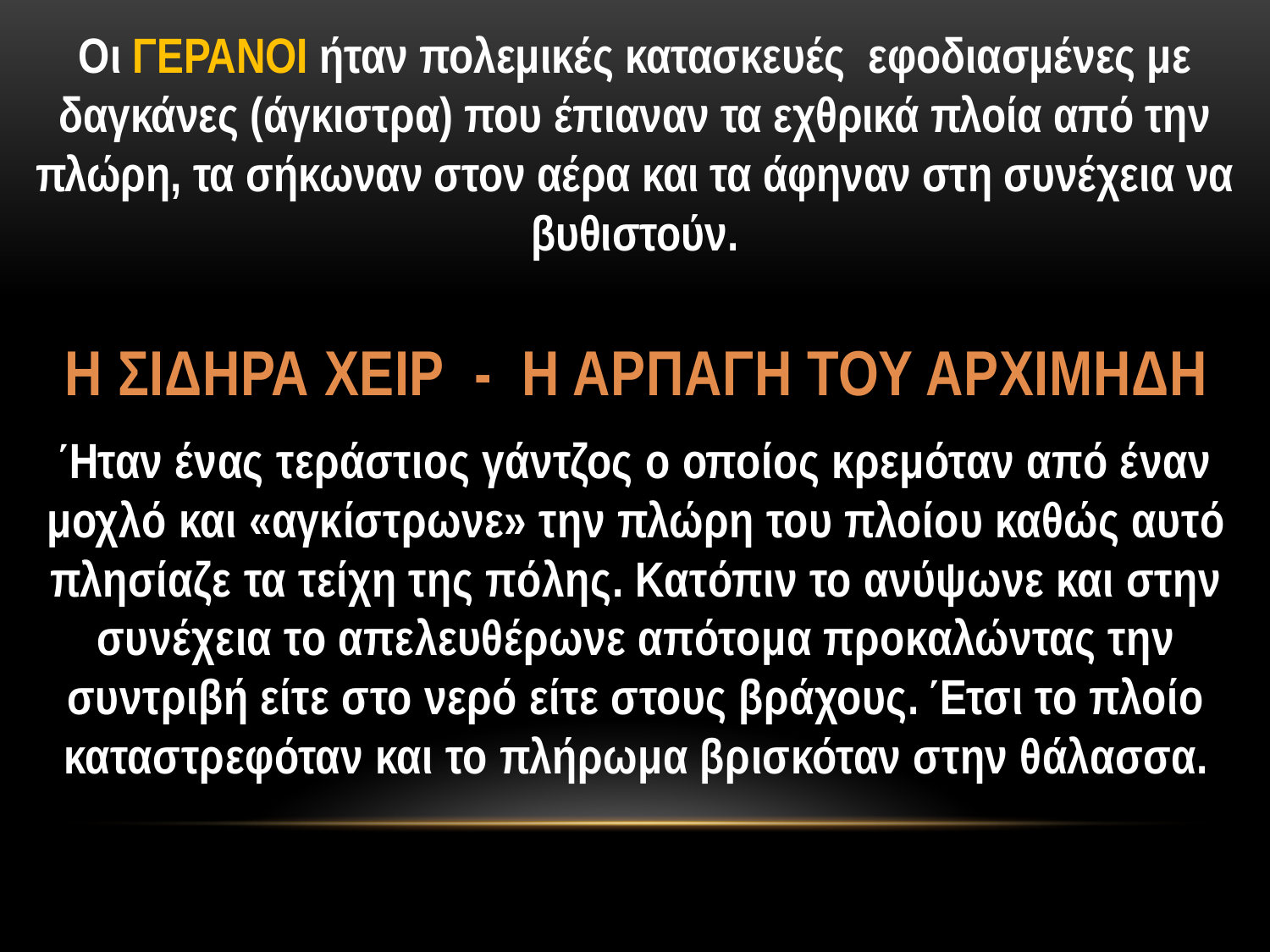

# Οι ΓΕΡΑΝΟΙ ήταν πολεμικές κατασκευές  εφοδιασμένες με δαγκάνες (άγκιστρα) που έπιαναν τα εχθρικά πλοία από την πλώρη, τα σήκωναν στον αέρα και τα άφηναν στη συνέχεια να βυθιστούν.
Η ΣΙΔΗΡΑ ΧΕΙΡ  -  Η ΑΡΠΑΓΗ ΤΟΥ ΑΡΧΙΜΗΔΗ
Ήταν ένας τεράστιος γάντζος ο οποίος κρεμόταν από έναν μοχλό και «αγκίστρωνε» την πλώρη του πλοίου καθώς αυτό πλησίαζε τα τείχη της πόλης. Κατόπιν το ανύψωνε και στην συνέχεια το απελευθέρωνε απότομα προκαλώντας την συντριβή είτε στο νερό είτε στους βράχους. Έτσι το πλοίο καταστρεφόταν και το πλήρωμα βρισκόταν στην θάλασσα.